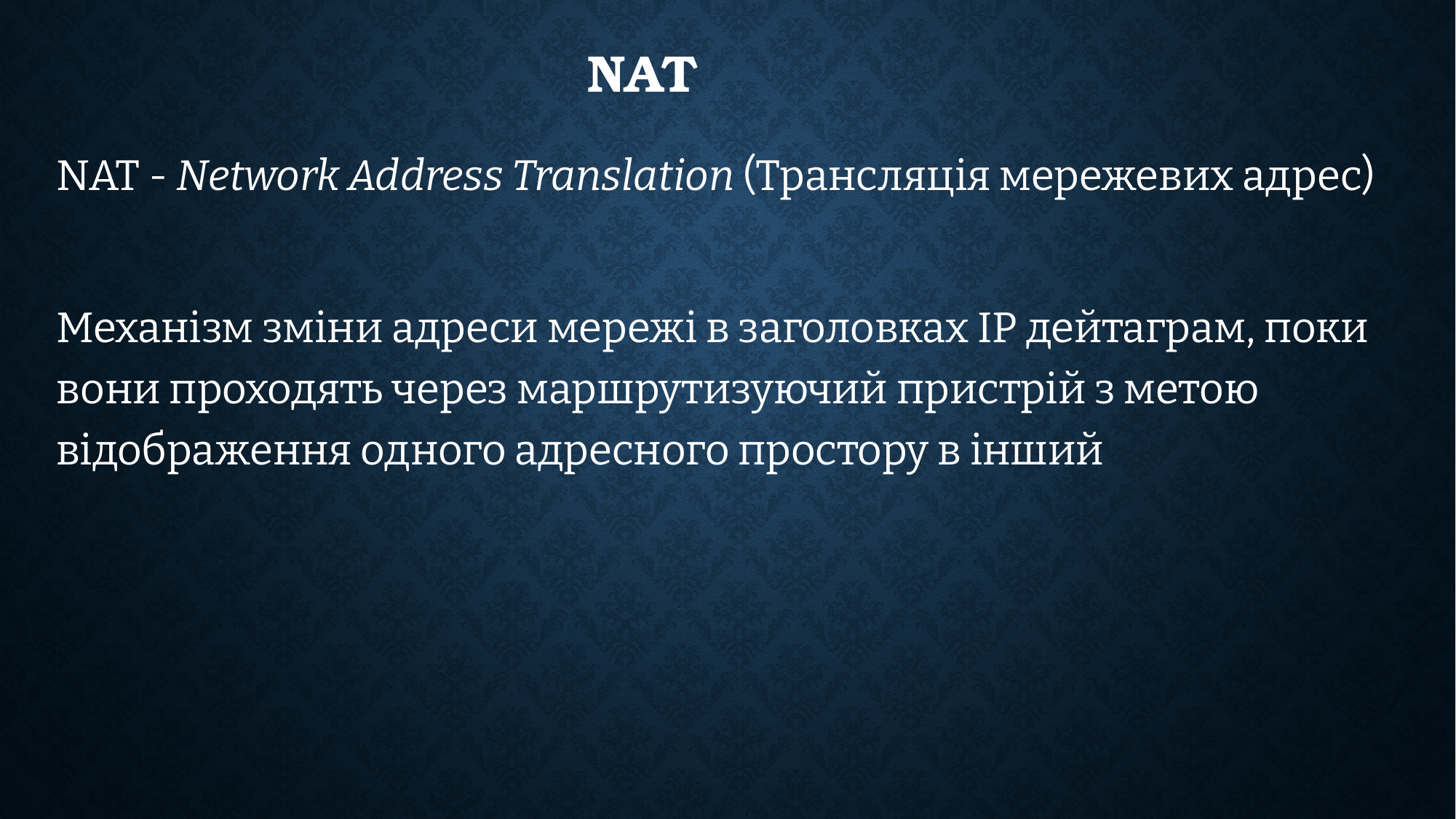

# NAT
NAT - Network Address Translation (Трансляція мережевих адрес)

Механізм зміни адреси мережі в заголовках IP дейтаграм, поки вони проходять через маршрутизуючий пристрій з метою відображення одного адресного простору в інший